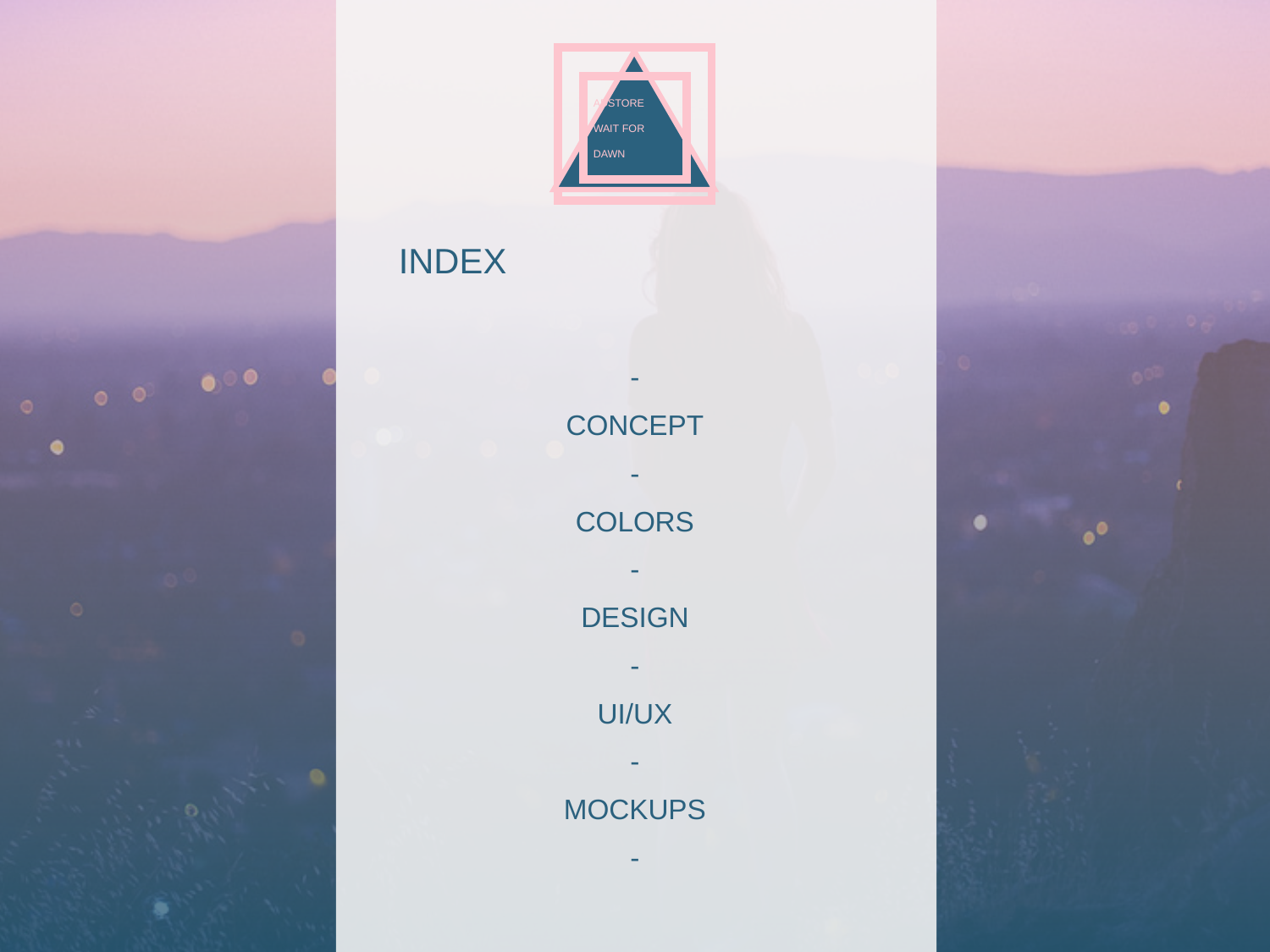

# ADSTORE WAIT FOR DAWN
INDEX
-
CONCEPT
-
COLORS
-
DESIGN
-
UI/UX
-
MOCKUPS
-